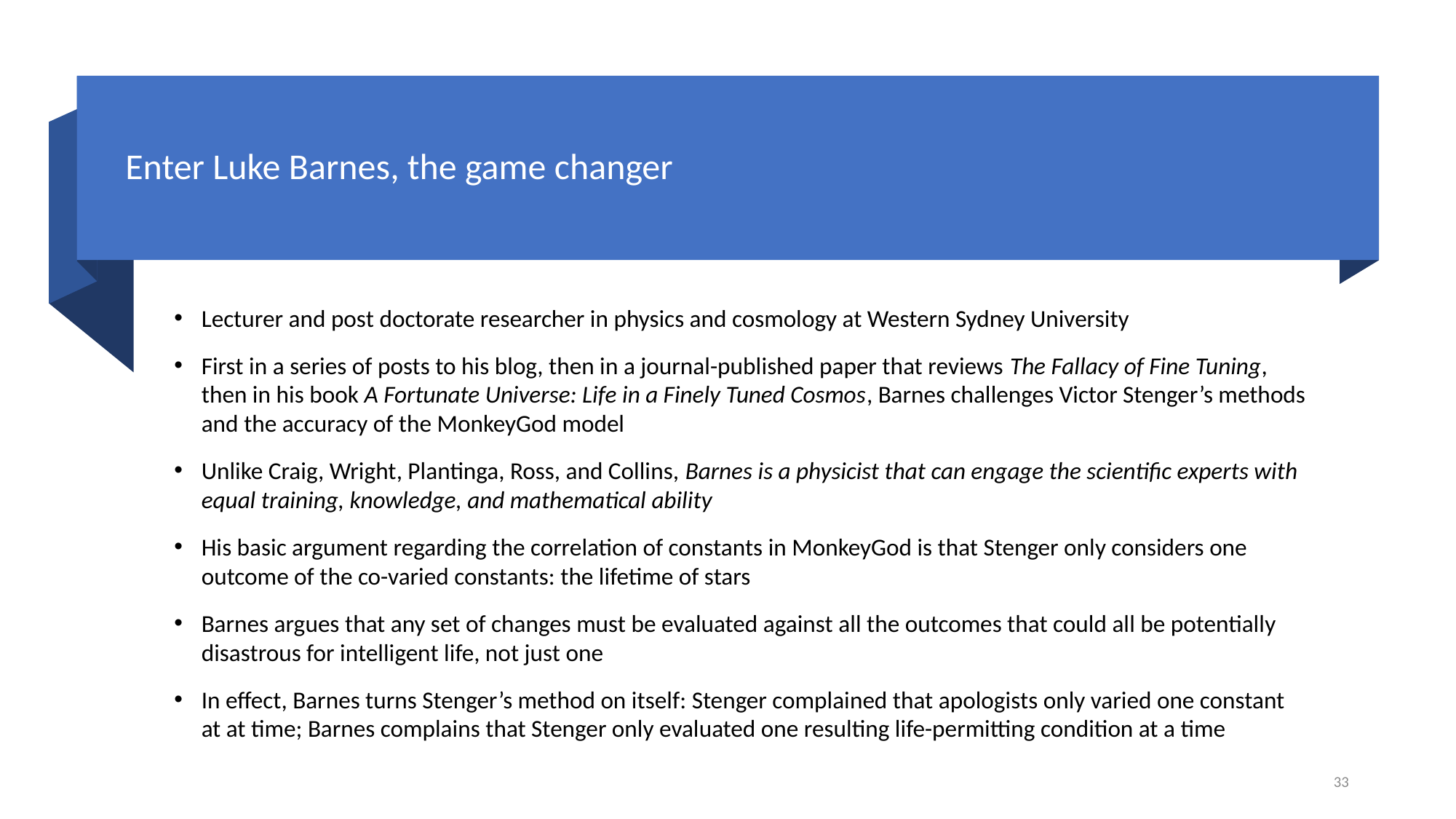

# Enter Luke Barnes, the game changer

Lecturer and post doctorate researcher in physics and cosmology at Western Sydney University
First in a series of posts to his blog, then in a journal-published paper that reviews The Fallacy of Fine Tuning, then in his book A Fortunate Universe: Life in a Finely Tuned Cosmos, Barnes challenges Victor Stenger’s methods and the accuracy of the MonkeyGod model
Unlike Craig, Wright, Plantinga, Ross, and Collins, Barnes is a physicist that can engage the scientific experts with equal training, knowledge, and mathematical ability
His basic argument regarding the correlation of constants in MonkeyGod is that Stenger only considers one outcome of the co-varied constants: the lifetime of stars
Barnes argues that any set of changes must be evaluated against all the outcomes that could all be potentially disastrous for intelligent life, not just one
In effect, Barnes turns Stenger’s method on itself: Stenger complained that apologists only varied one constant at at time; Barnes complains that Stenger only evaluated one resulting life-permitting condition at a time

33